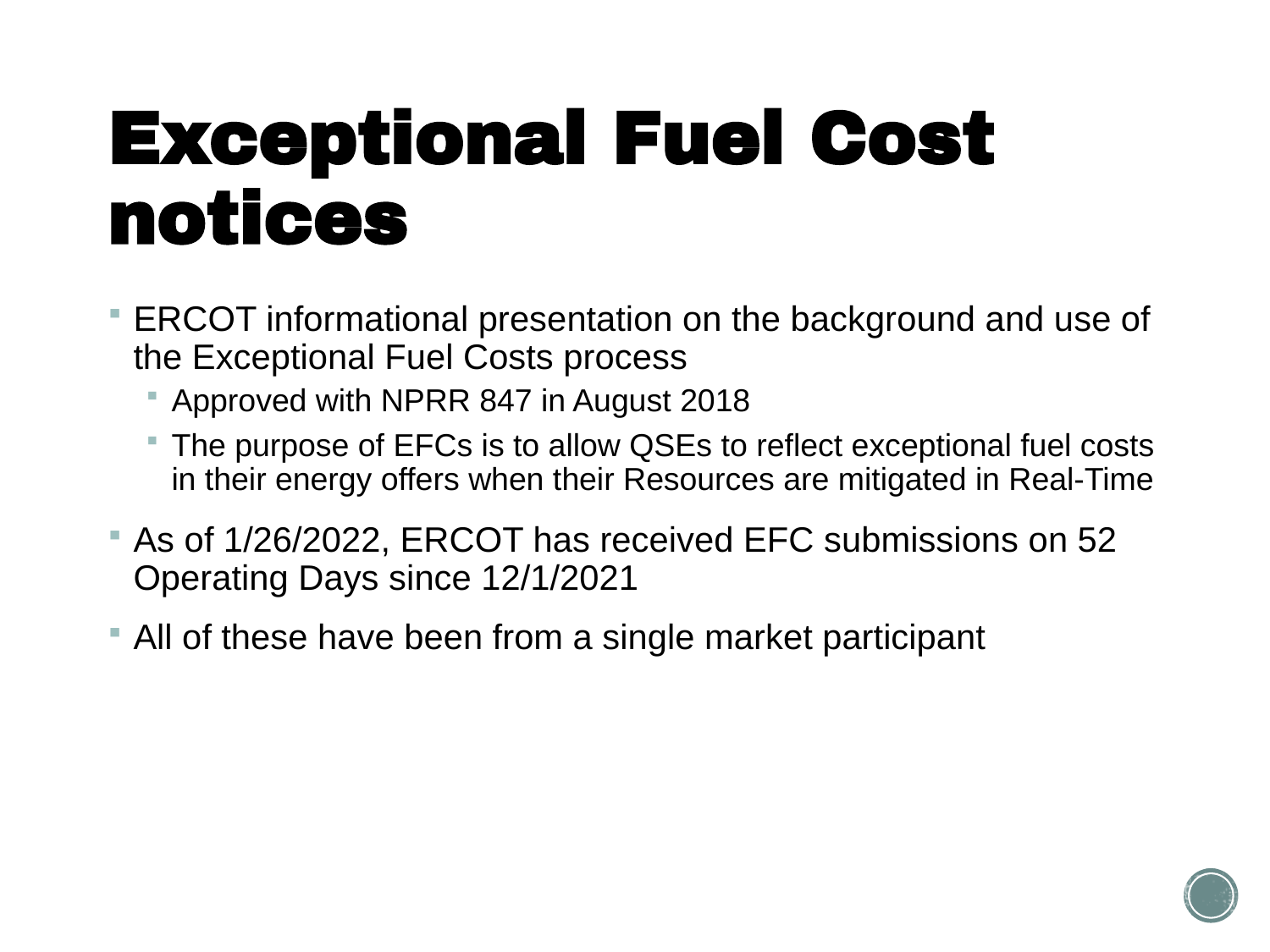

# Exceptional Fuel Cost notices
ERCOT informational presentation on the background and use of the Exceptional Fuel Costs process
Approved with NPRR 847 in August 2018
The purpose of EFCs is to allow QSEs to reflect exceptional fuel costs in their energy offers when their Resources are mitigated in Real-Time
As of 1/26/2022, ERCOT has received EFC submissions on 52 Operating Days since 12/1/2021
All of these have been from a single market participant